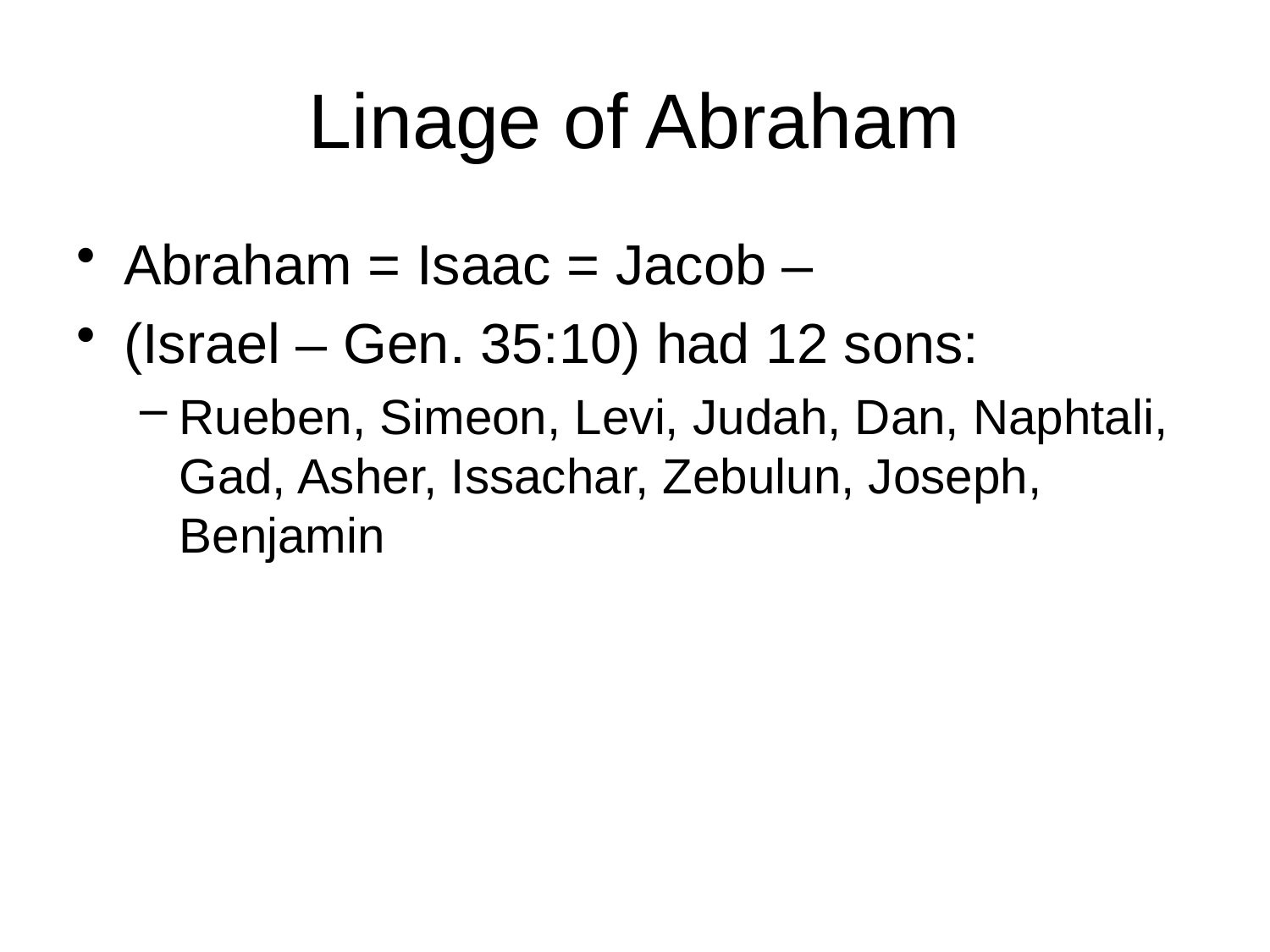

# Linage of Abraham
Abraham = Isaac = Jacob –
(Israel – Gen. 35:10) had 12 sons:
Rueben, Simeon, Levi, Judah, Dan, Naphtali, Gad, Asher, Issachar, Zebulun, Joseph, Benjamin